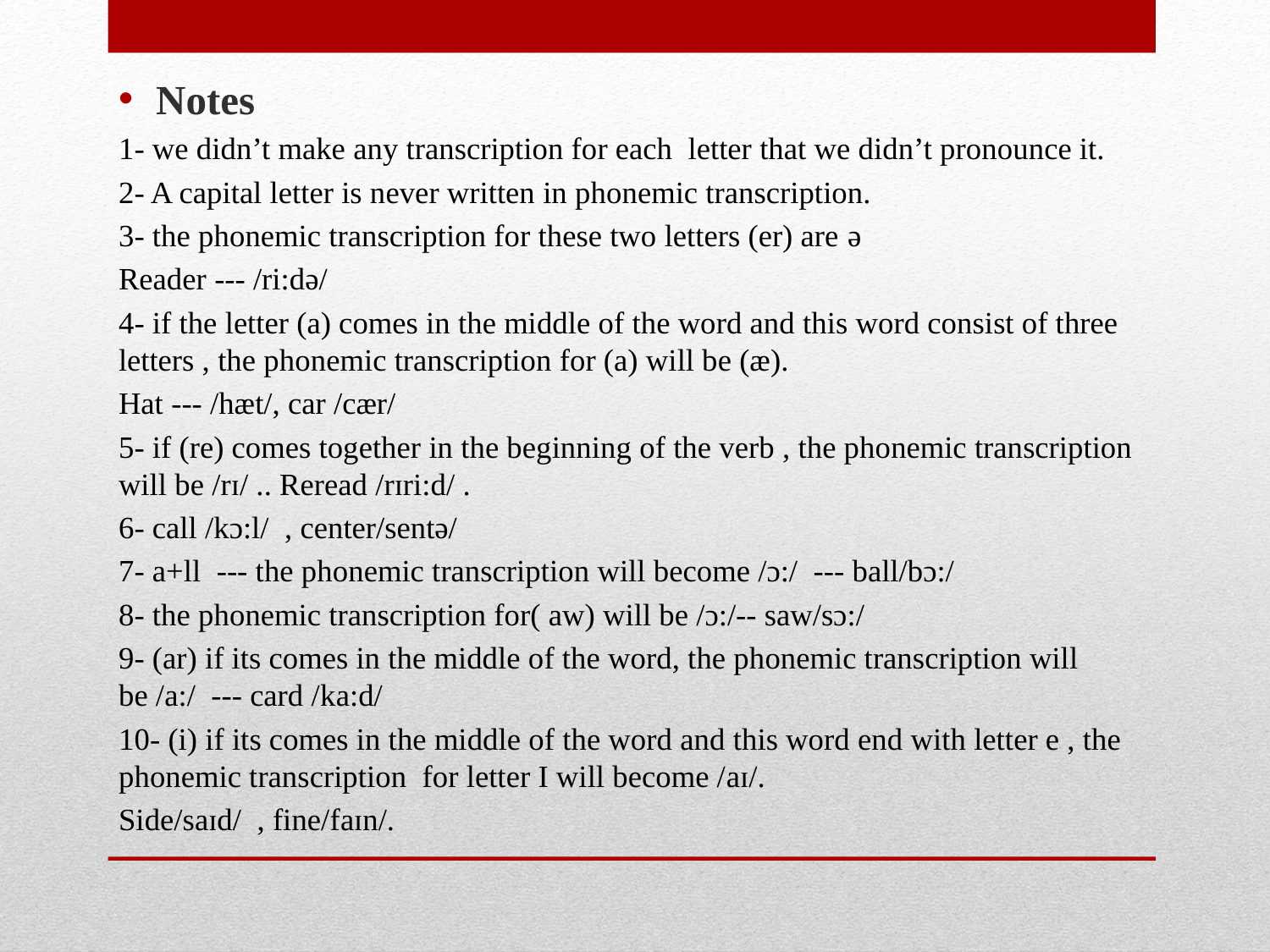

Notes
1- we didn’t make any transcription for each  letter that we didn’t pronounce it.
2- A capital letter is never written in phonemic transcription.
3- the phonemic transcription for these two letters (er) are ə
Reader --- /ri:də/
4- if the letter (a) comes in the middle of the word and this word consist of three letters , the phonemic transcription for (a) will be (æ).
Hat --- /hæt/, car /cær/
5- if (re) comes together in the beginning of the verb , the phonemic transcription will be /rɪ/ .. Reread /rɪri:d/ .
6- call /kɔ:l/  , center/sentə/
7- a+ll  --- the phonemic transcription will become /ɔ:/  --- ball/bɔ:/
8- the phonemic transcription for( aw) will be /ɔ:/-- saw/sɔ:/
9- (ar) if its comes in the middle of the word, the phonemic transcription will be /а:/  --- card /kа:d/
10- (i) if its comes in the middle of the word and this word end with letter e , the phonemic transcription  for letter I will become /аɪ/.
Side/sаɪd/  , fine/fаɪn/.